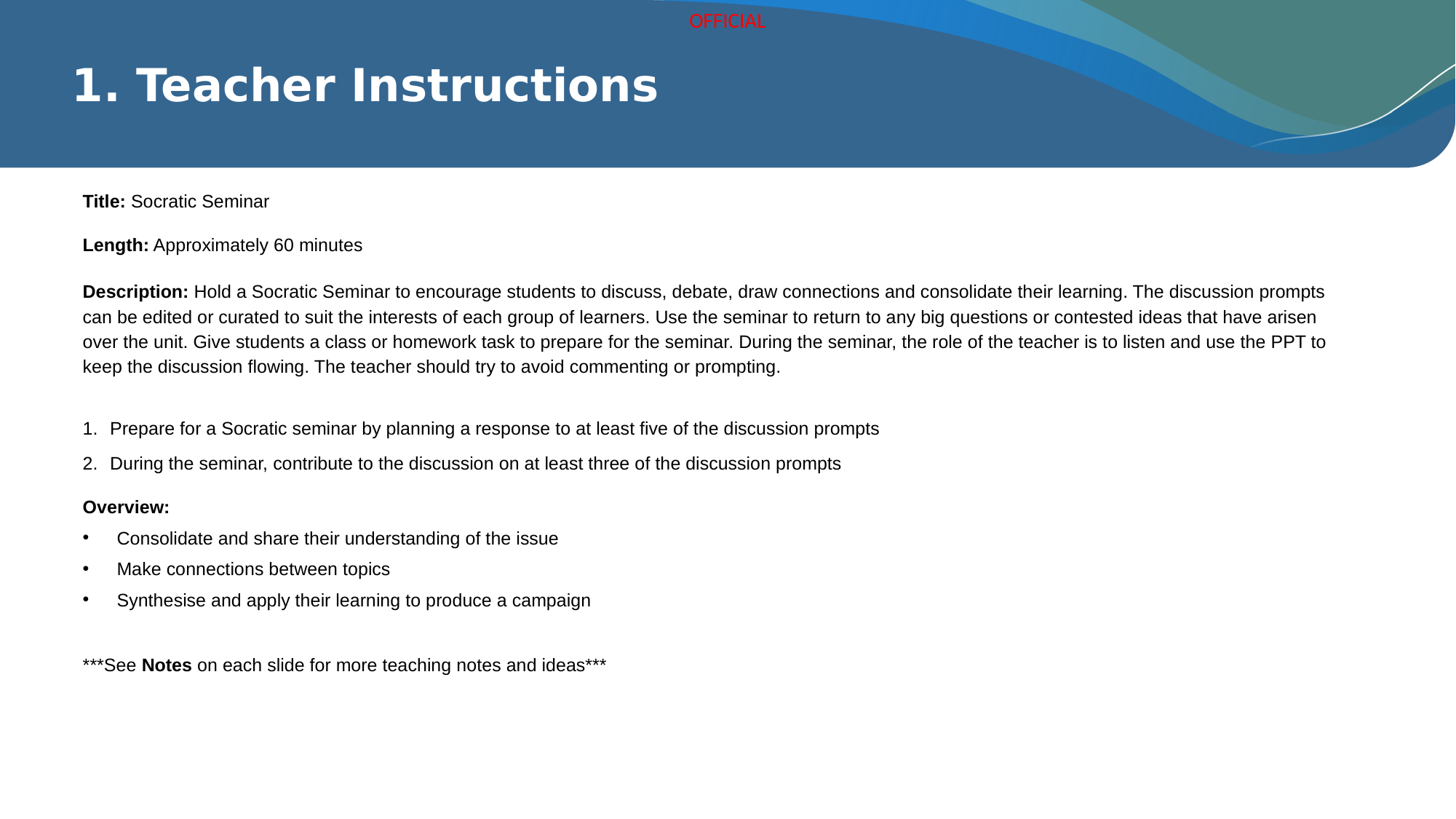

# 1. Teacher Instructions
Title: Socratic Seminar

Length: Approximately 60 minutes

Description: Hold a Socratic Seminar to encourage students to discuss, debate, draw connections and consolidate their learning. The discussion prompts can be edited or curated to suit the interests of each group of learners. Use the seminar to return to any big questions or contested ideas that have arisen over the unit. Give students a class or homework task to prepare for the seminar. During the seminar, the role of the teacher is to listen and use the PPT to keep the discussion flowing. The teacher should try to avoid commenting or prompting.

Prepare for a Socratic seminar by planning a response to at least five of the discussion prompts
During the seminar, contribute to the discussion on at least three of the discussion prompts

Overview:
Consolidate and share their understanding of the issue
Make connections between topics
Synthesise and apply their learning to produce a campaign

***See Notes on each slide for more teaching notes and ideas***